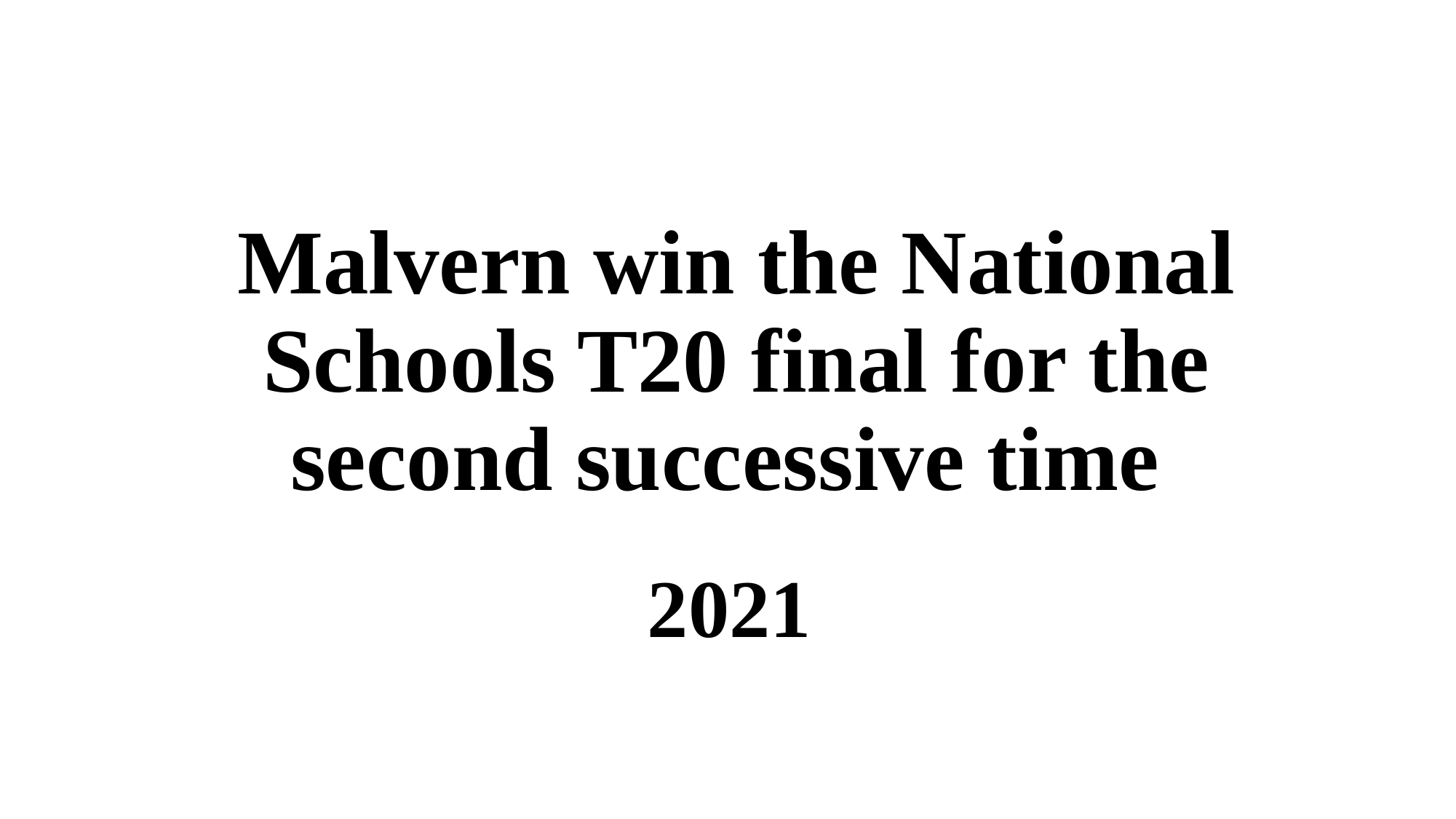

# Malvern win the National Schools T20 final for the second successive time
2021